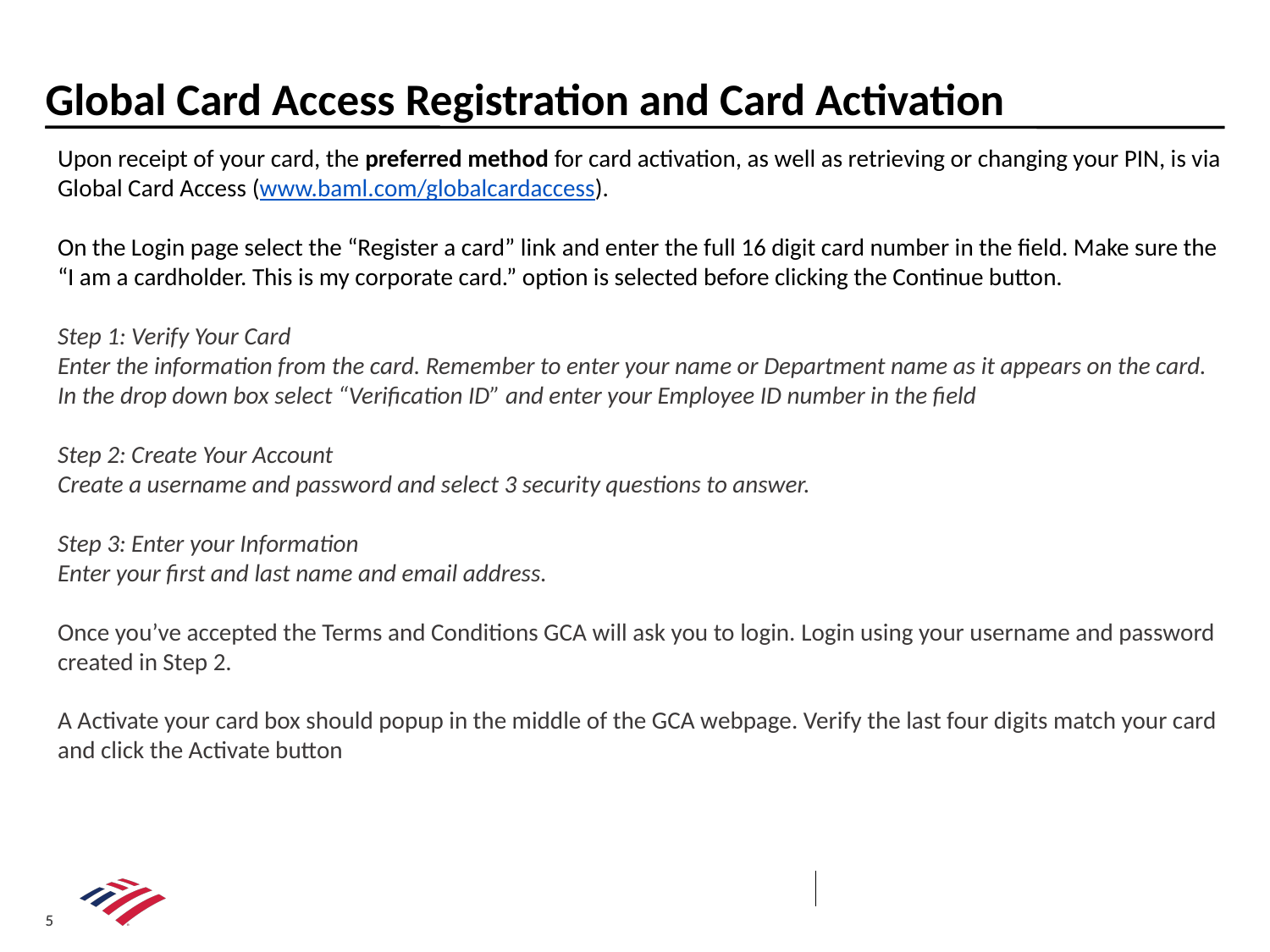

Global Card Access Registration and Card Activation
Upon receipt of your card, the preferred method for card activation, as well as retrieving or changing your PIN, is via Global Card Access (www.baml.com/globalcardaccess).

On the Login page select the “Register a card” link and enter the full 16 digit card number in the field. Make sure the “I am a cardholder. This is my corporate card.” option is selected before clicking the Continue button.

Step 1: Verify Your Card
Enter the information from the card. Remember to enter your name or Department name as it appears on the card.
In the drop down box select “Verification ID” and enter your Employee ID number in the field

Step 2: Create Your Account
Create a username and password and select 3 security questions to answer.

Step 3: Enter your Information
Enter your first and last name and email address.

Once you’ve accepted the Terms and Conditions GCA will ask you to login. Login using your username and password created in Step 2.

A Activate your card box should popup in the middle of the GCA webpage. Verify the last four digits match your card and click the Activate button